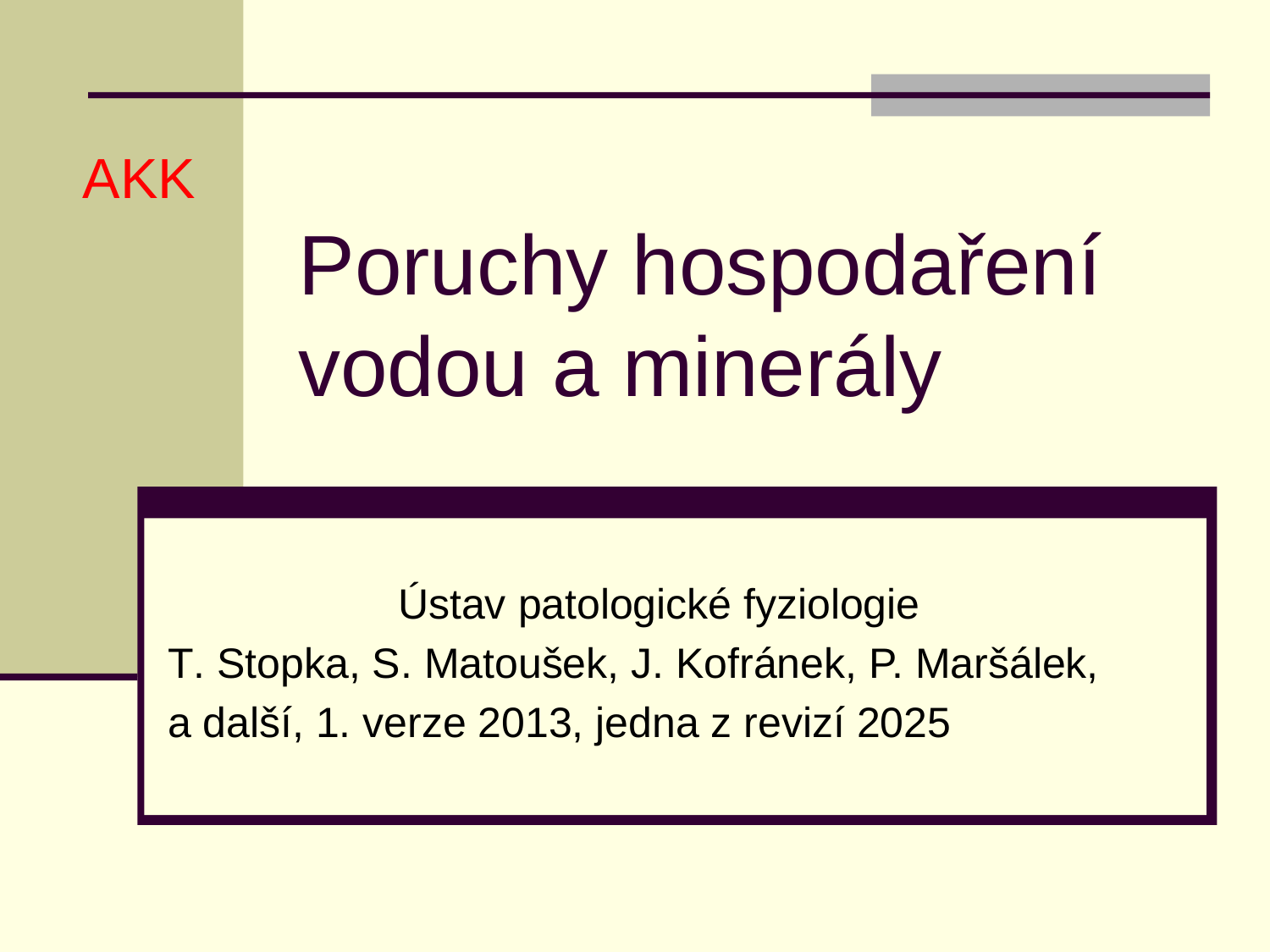

AKK
# Poruchy hospodaření vodou a minerály
Ústav patologické fyziologie
T. Stopka, S. Matoušek, J. Kofránek, P. Maršálek,
a další, 1. verze 2013, jedna z revizí 2025